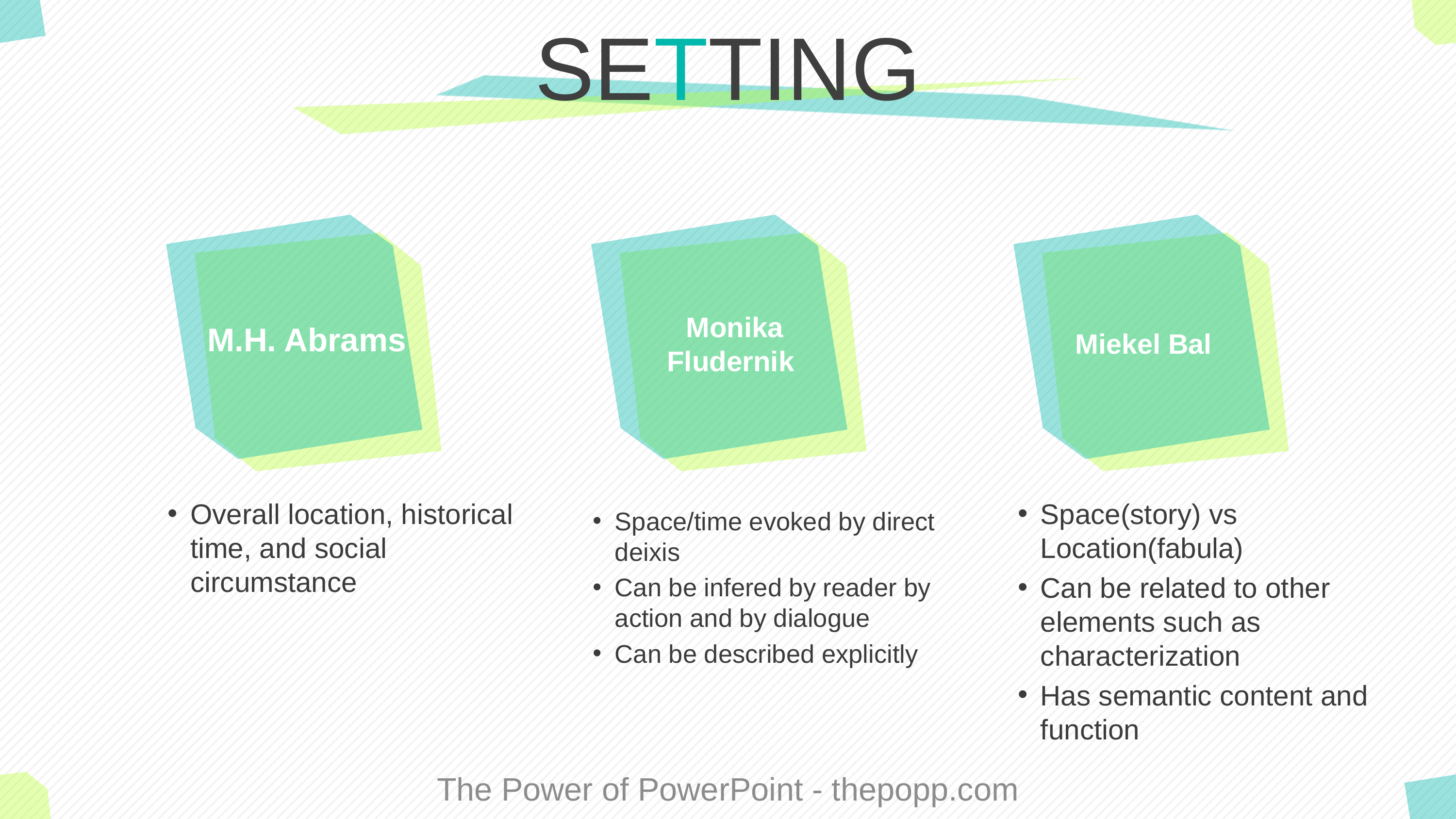

# SETTING

 Monika Fludernik

Miekel Bal
 M.H. Abrams
Overall location, historical time, and social circumstance

Space(story) vs Location(fabula)
Can be related to other elements such as characterization
Has semantic content and function
Space/time evoked by direct deixis
Can be infered by reader by action and by dialogue
Can be described explicitly